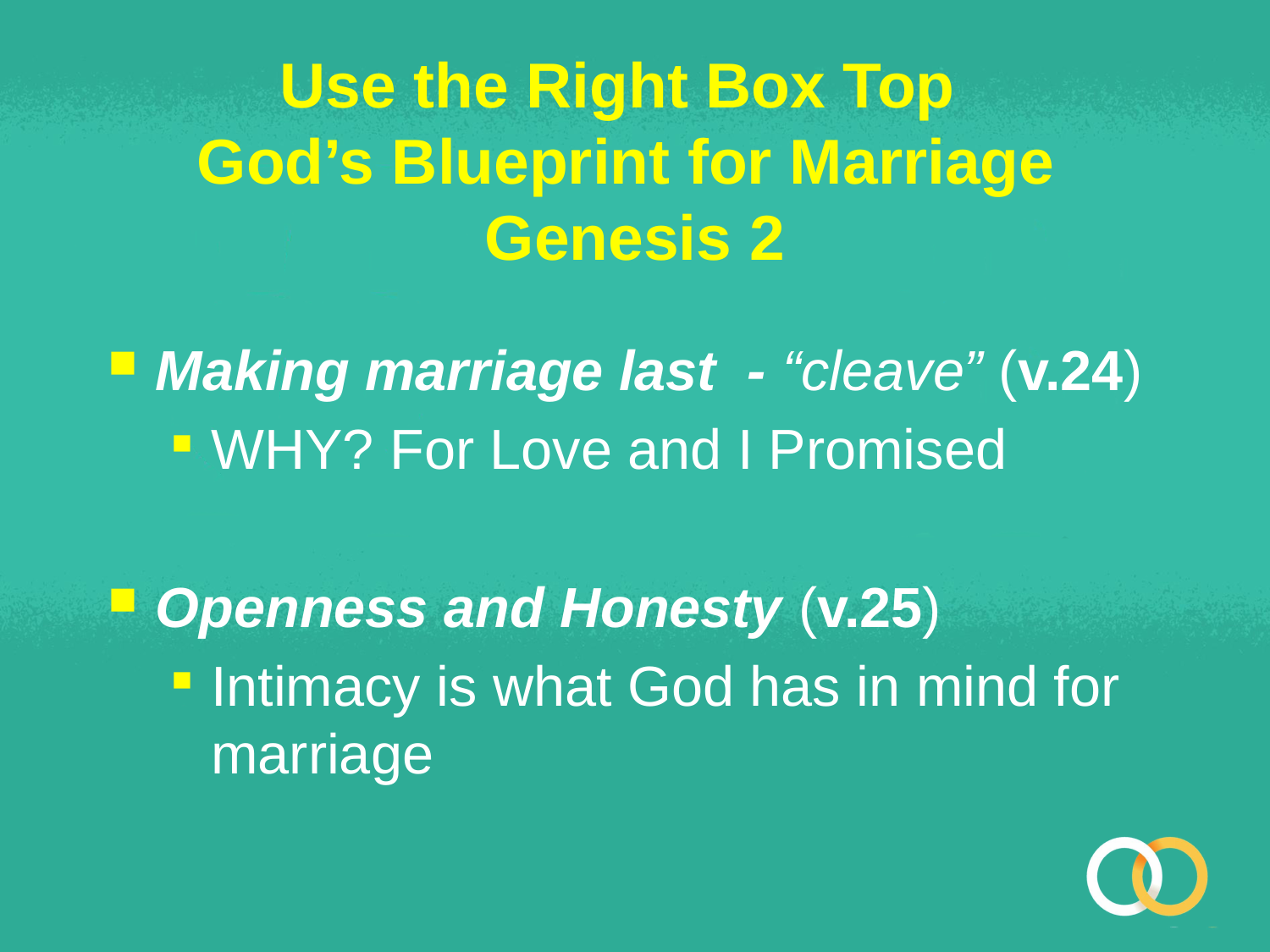

# Use the Right Box Top God’s Blueprint for Marriage Genesis 2
Making marriage last  - “cleave” (v.24)
WHY? For Love and I Promised

Openness and Honesty (v.25)
Intimacy is what God has in mind for marriage